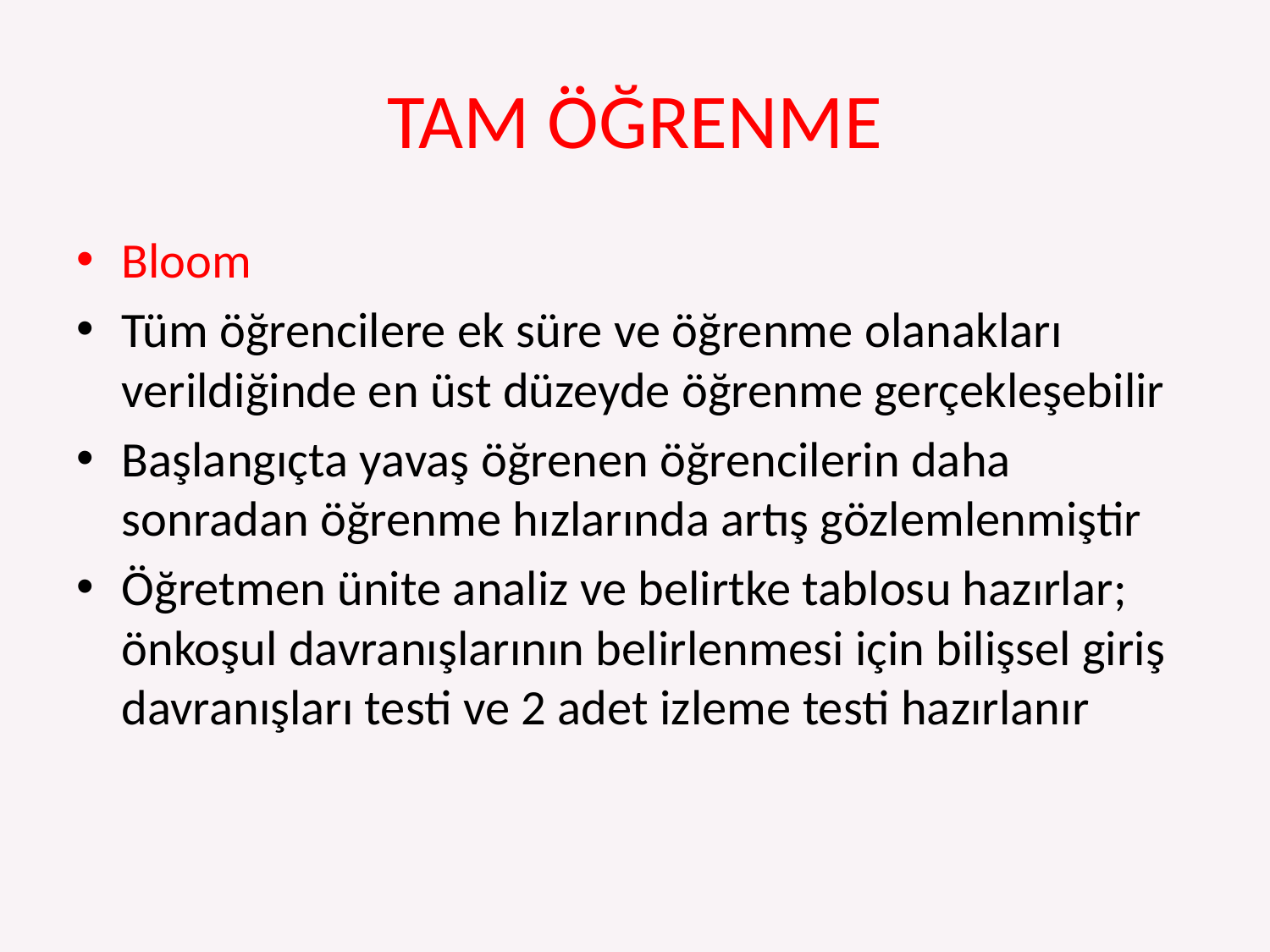

# TAM ÖĞRENME
Bloom
Tüm öğrencilere ek süre ve öğrenme olanakları verildiğinde en üst düzeyde öğrenme gerçekleşebilir
Başlangıçta yavaş öğrenen öğrencilerin daha sonradan öğrenme hızlarında artış gözlemlenmiştir
Öğretmen ünite analiz ve belirtke tablosu hazırlar; önkoşul davranışlarının belirlenmesi için bilişsel giriş davranışları testi ve 2 adet izleme testi hazırlanır